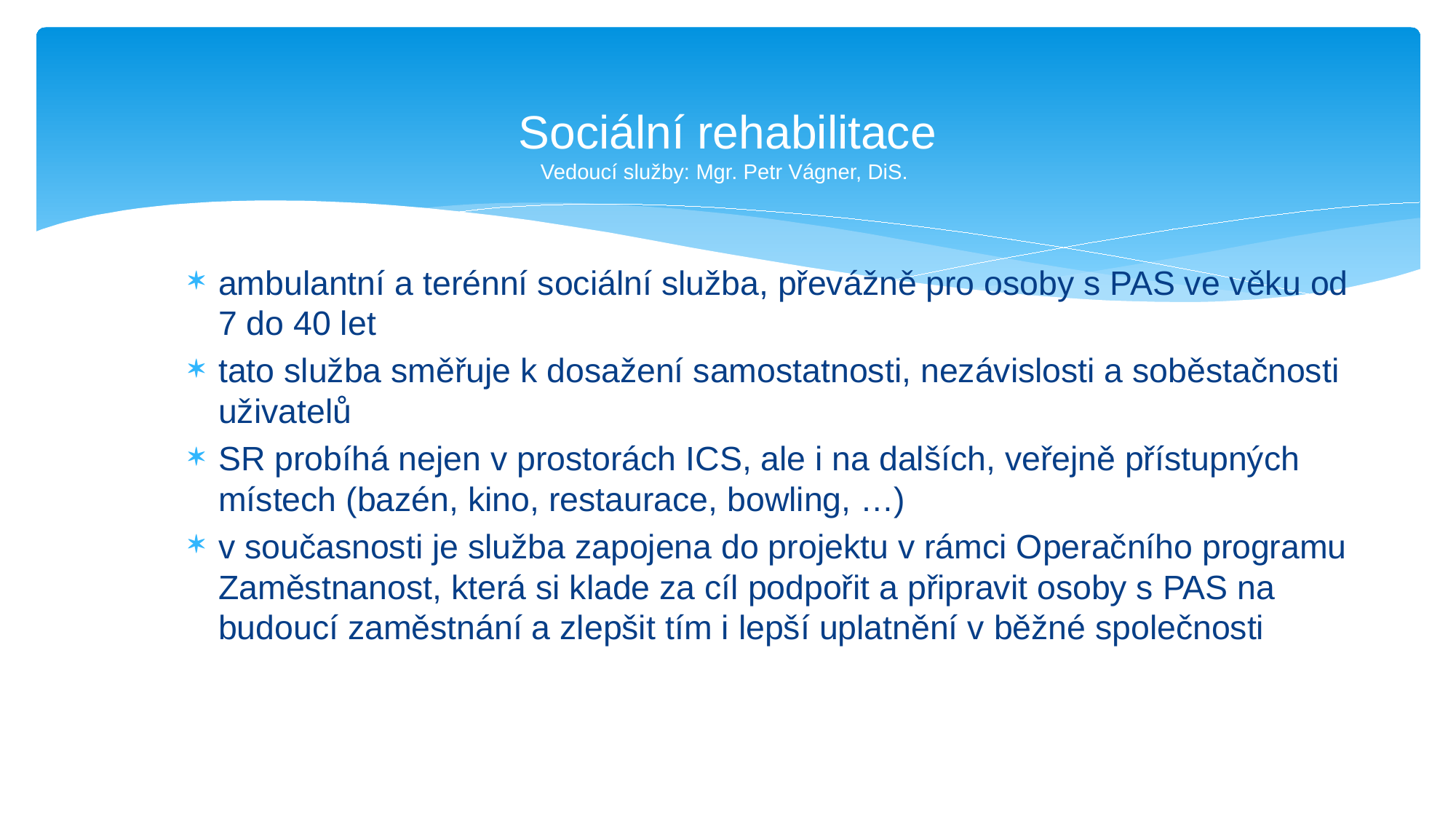

# Sociální rehabilitace Vedoucí služby: Mgr. Petr Vágner, DiS.
ambulantní a terénní sociální služba, převážně pro osoby s PAS ve věku od 7 do 40 let
tato služba směřuje k dosažení samostatnosti, nezávislosti a soběstačnosti uživatelů
SR probíhá nejen v prostorách ICS, ale i na dalších, veřejně přístupných místech (bazén, kino, restaurace, bowling, …)
v současnosti je služba zapojena do projektu v rámci Operačního programu Zaměstnanost, která si klade za cíl podpořit a připravit osoby s PAS na budoucí zaměstnání a zlepšit tím i lepší uplatnění v běžné společnosti